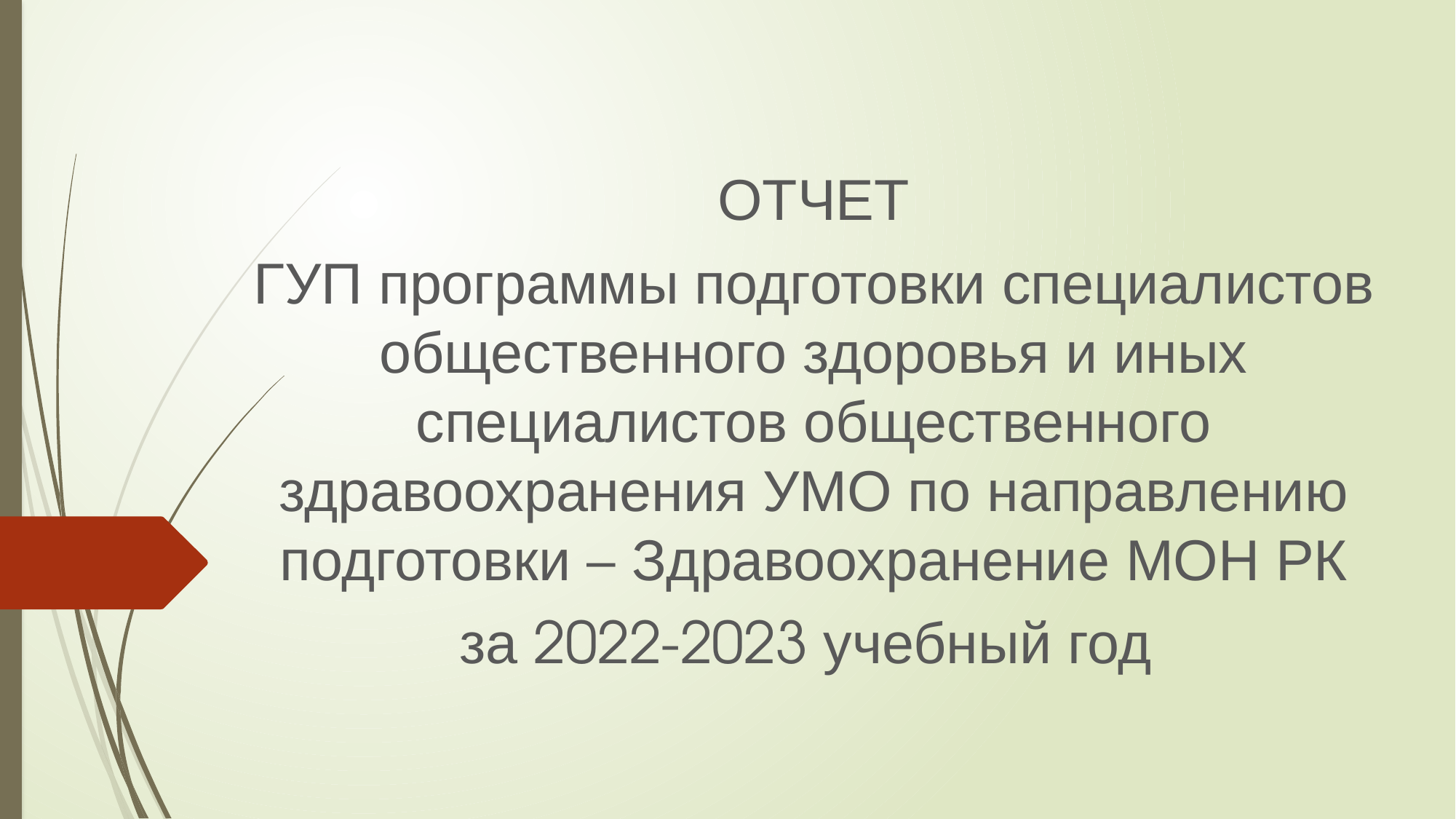

ОТЧЕТ
ГУП программы подготовки специалистов общественного здоровья и иных специалистов общественного здравоохранения УМО по направлению подготовки – Здравоохранение МОН РК
за 2022-2023 учебный год